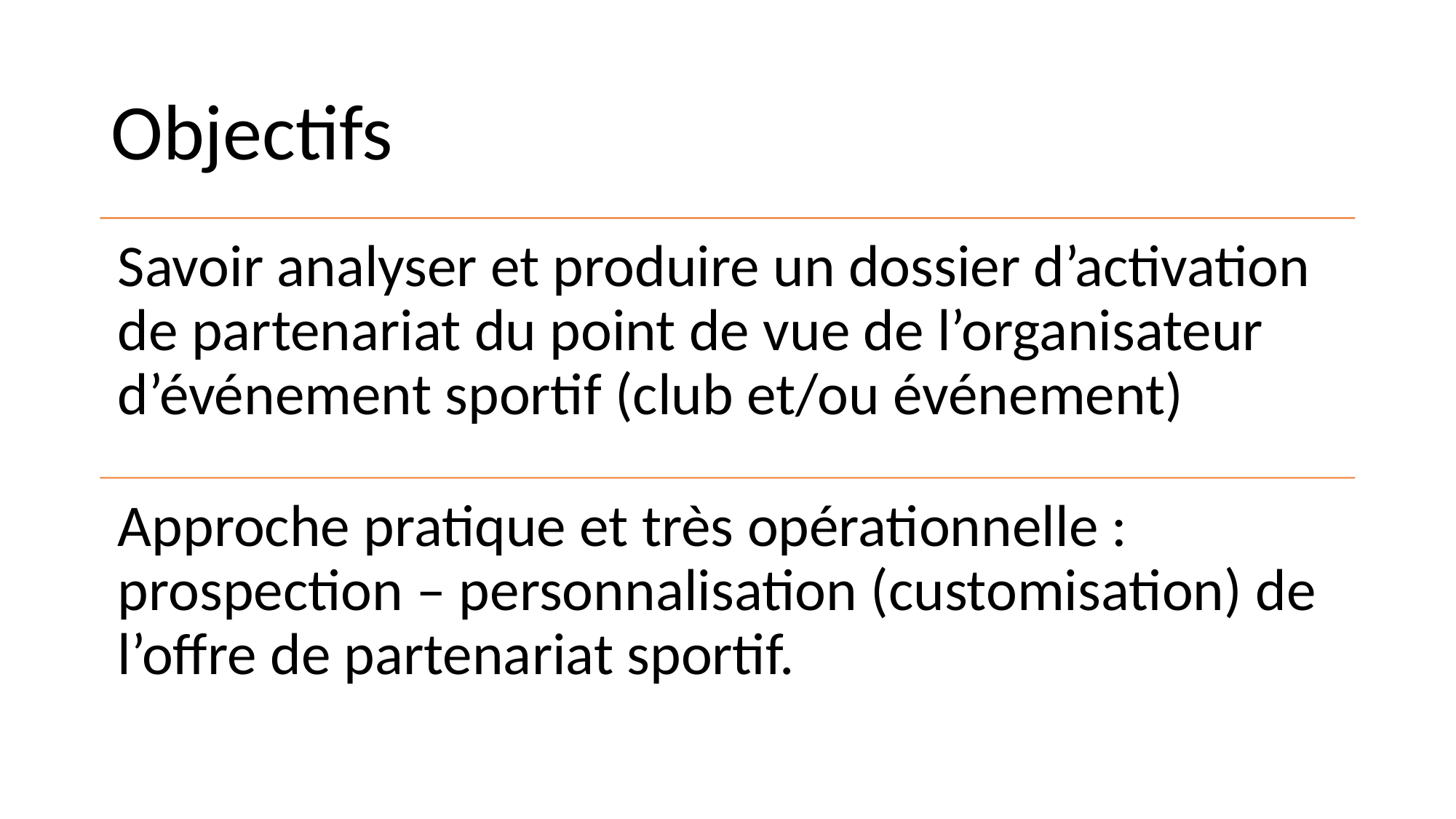

# Objectifs
Savoir analyser et produire un dossier d’activation de partenariat du point de vue de l’organisateur d’événement sportif (club et/ou événement)
Approche pratique et très opérationnelle : prospection – personnalisation (customisation) de l’offre de partenariat sportif.